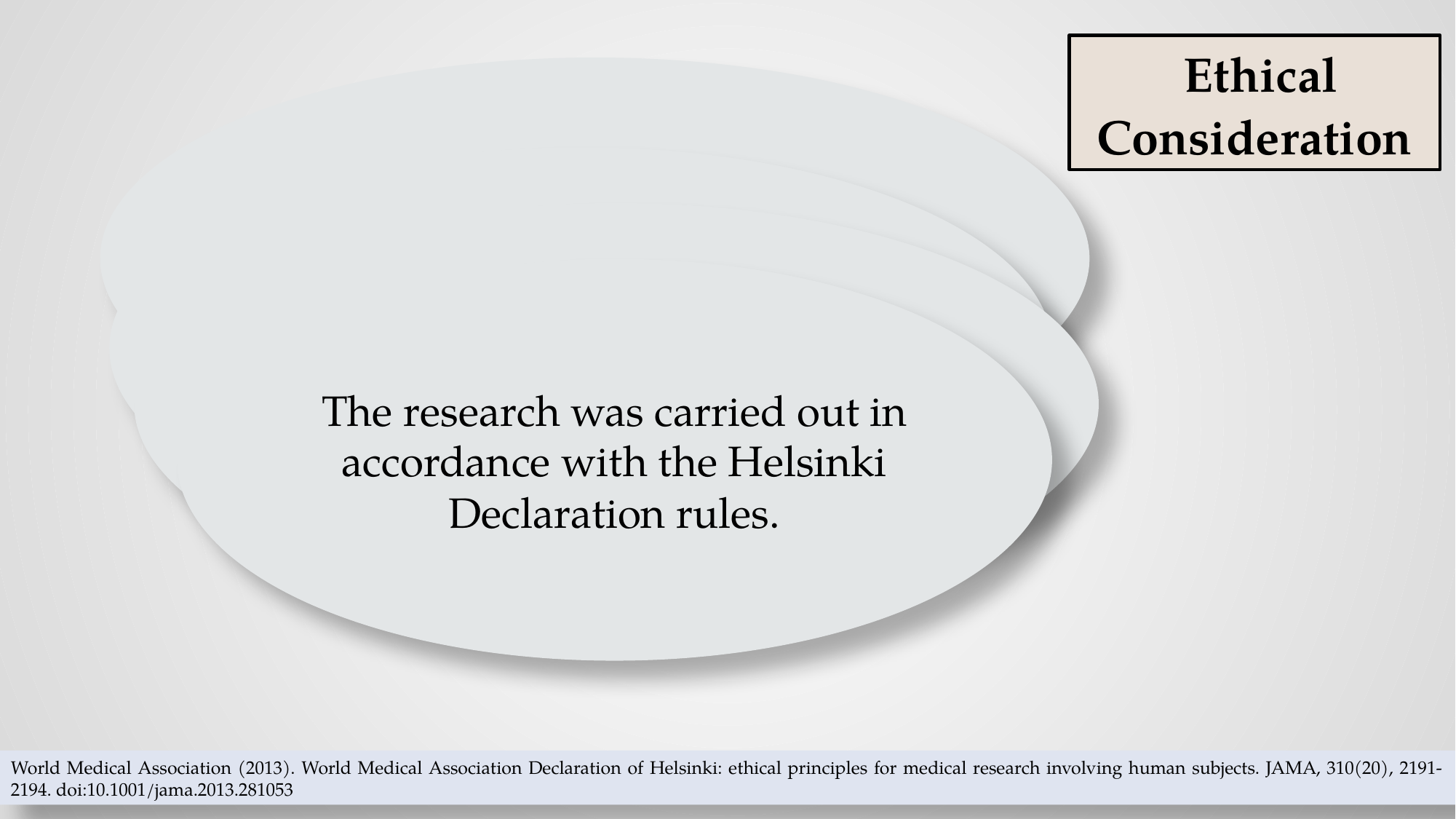

# Ethical Consideration
Ethics committee permission was obtained from Mersin University Clinical Research Ethics Committee.
Institutional permission was also obtained from the addiction center.
Verbal and written consent was obtained from the participants.
The research was carried out in accordance with the Helsinki Declaration rules.
World Medical Association (2013). World Medical Association Declaration of Helsinki: ethical principles for medical research involving human subjects. JAMA, 310(20), 2191-2194. doi:10.1001/jama.2013.281053